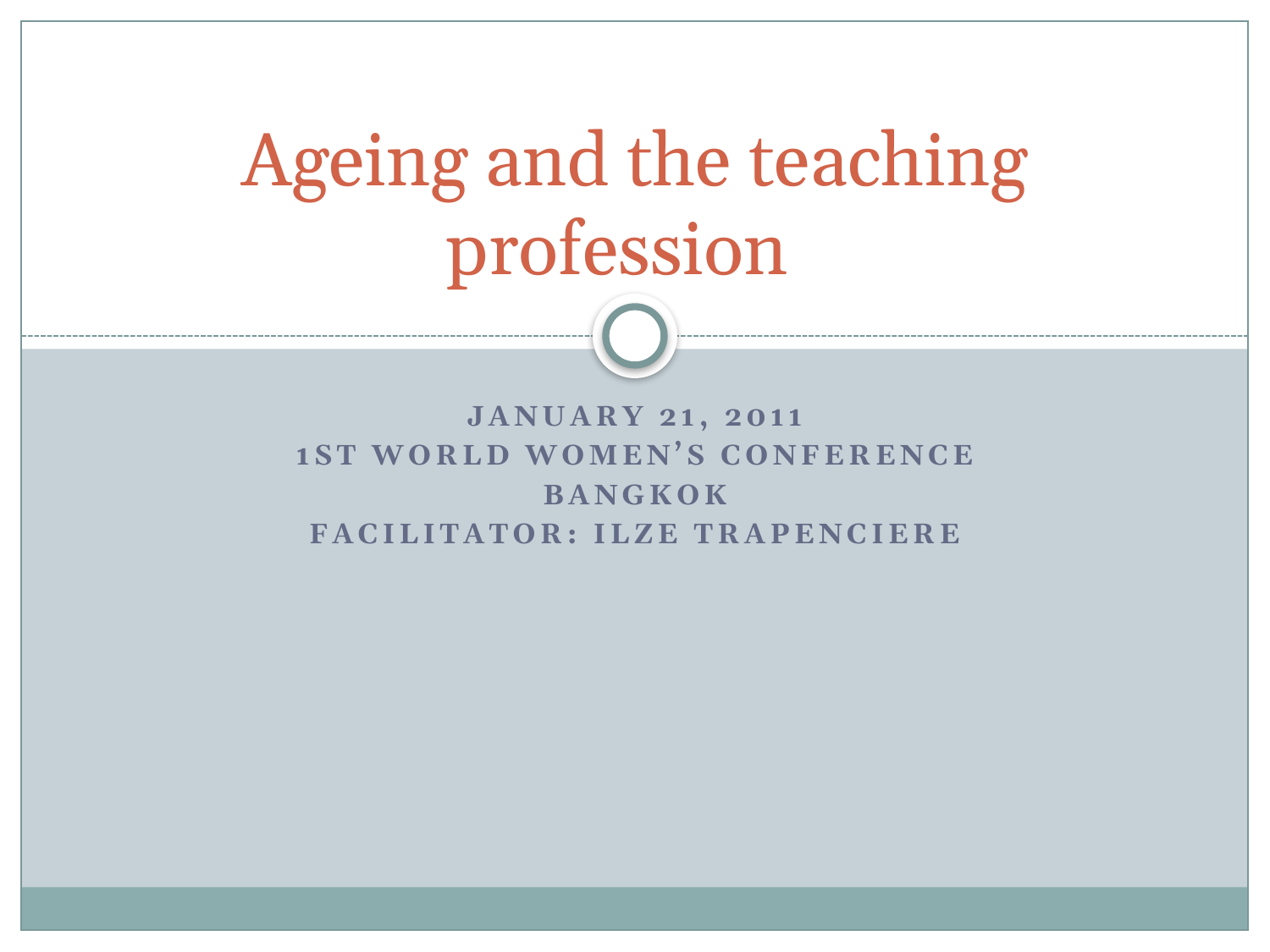

# Ageing and the teaching profession
January 21, 2011
1st World Women’s Conference
Bangkok
Facilitator: Ilze Trapenciere